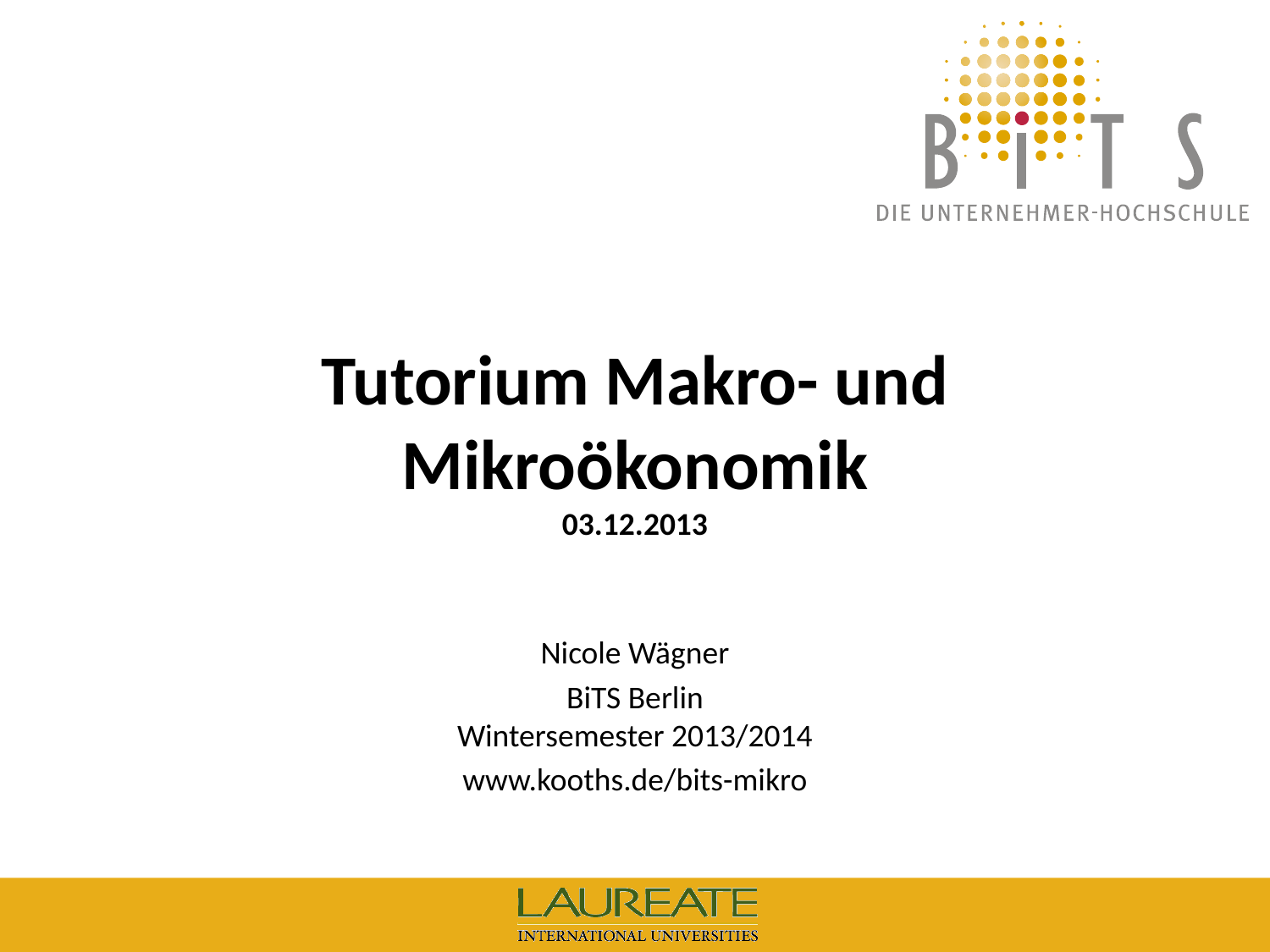

# Tutorium Makro- und Mikroökonomik 03.12.2013
Nicole Wägner
BiTS Berlin
Wintersemester 2013/2014
www.kooths.de/bits-mikro